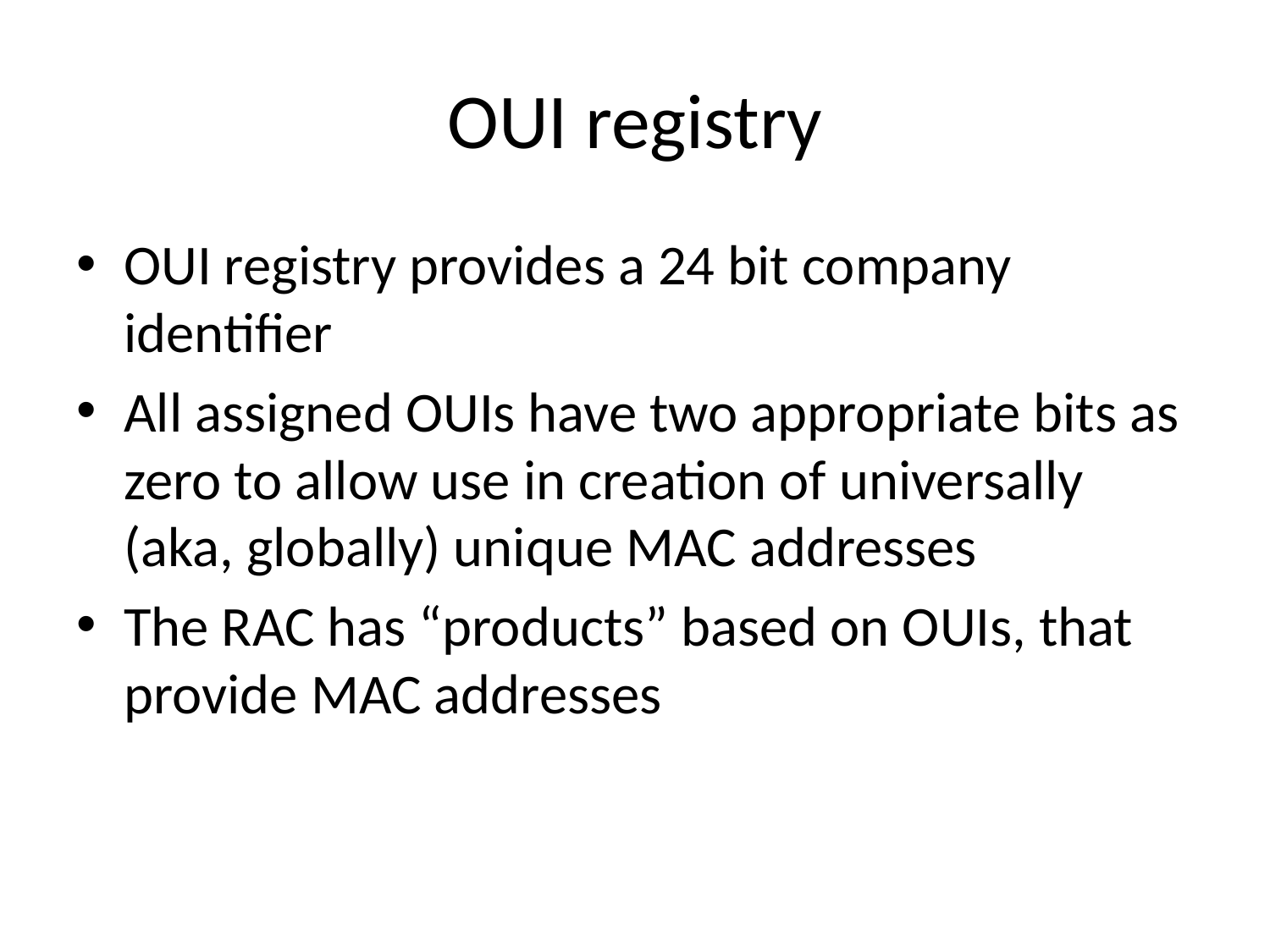

# OUI registry
OUI registry provides a 24 bit company identifier
All assigned OUIs have two appropriate bits as zero to allow use in creation of universally (aka, globally) unique MAC addresses
The RAC has “products” based on OUIs, that provide MAC addresses